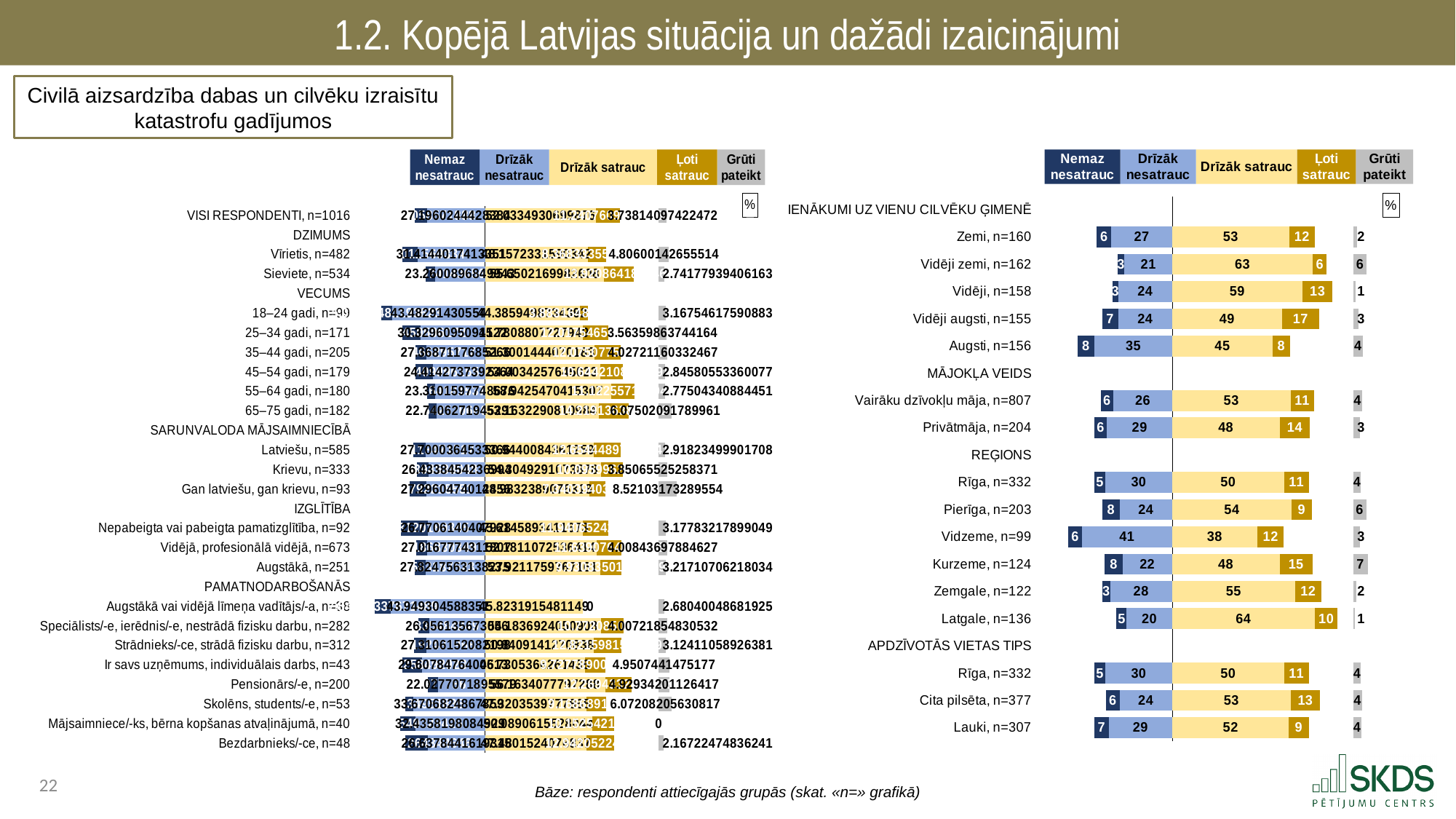

1.2. Kopējā Latvijas situācija un dažādi izaicinājumi
Civilā aizsardzība dabas un cilvēku izraisītu
katastrofu gadījumos

### Chart: %

| Category | . | Nemaz nesatrauc | Drīzāk nesatrauc | Drīzāk satrauc | Ļoti satrauc | . | Grūti pateikt |
|---|---|---|---|---|---|---|---|
| VISI RESPONDENTI, n=1016 | 25.50880293650858 | 5.791580585718881 | 27.196024442838386 | 52.03349306998761 | 11.24076092723075 | 18.0230641470961 | 3.7381409742247245 |
| DZIMUMS | 58.49640796506585 | None | None | None | None | 81.29731814431446 | None |
| Vīrietis, n=482 | 19.827976108037376 | 7.254030115693342 | 31.414401741335134 | 48.15723315903419 | 8.36833355738218 | 24.77175142789809 | 4.8060014265551425 |
| Sieviete, n=534 | 30.80926853863501 | 4.427049741436555 | 23.260089684994284 | 55.65021699826079 | 13.920864181246879 | 11.726236964806787 | 2.7417793940616306 |
| VECUMS | 58.49640796506585 | None | None | None | None | 81.29731814431446 | None |
| 18–24 gadi, n=99 | 9.933068847589645 | 5.08042481193623 | 43.48291430553997 | 44.385949873439166 | 3.883164833175811 | 33.02820343769948 | 3.167546175908827 |
| 25–34 gadi, n=171 | 19.85843395089192 | 8.308364505061716 | 30.32960950911221 | 45.78088077279485 | 12.017546575589655 | 23.498890795929952 | 3.563598637441644 |
| 35–44 gadi, n=205 | 25.89884153358208 | 5.228854662957166 | 27.368711768526605 | 51.30014440701825 | 12.075077558173074 | 17.92209617912313 | 4.027211603324669 |
| 45–54 gadi, n=179 | 25.989850125867903 | 8.092284099961546 | 24.4142737392364 | 54.00342576450232 | 10.644210862698966 | 16.64968151711318 | 2.8458055336007746 |
| 55–64 gadi, n=180 | 31.336555548382872 | 3.8496926418153703 | 23.310159774867607 | 58.94254704153069 | 11.122557132942022 | 11.232213969841752 | 2.7750434088445117 |
| 65–75 gadi, n=182 | 31.95379434533006 | 3.801986425206662 | 22.740627194529125 | 53.16322908109843 | 14.219136381266207 | 13.914952681949828 | 6.075020917899608 |
| SARUNVALODA MĀJSAIMNIECĪBĀ | 58.49640796506585 | None | None | None | None | 81.29731814431446 | None |
| Latviešu, n=585 | 25.013100377014105 | 5.783271134715165 | 27.700036453336576 | 50.94400843612588 | 12.654448976805407 | 17.698860731383178 | 2.9182349990170824 |
| Krievu, n=333 | 26.747988595986016 | 5.31457394538048 | 26.433845423699353 | 54.30492910738781 | 10.095996270948692 | 16.896392765977964 | 3.850655252583706 |
| Gan latviešu, gan krievu, n=93 | 23.341072641664745 | 7.859287922155505 | 27.296047401245602 | 48.9832389076318 | 7.340394036071561 | 24.9736852006111 | 8.52103173289554 |
| IZGLĪTĪBA | 58.49640796506585 | None | None | None | None | 81.29731814431446 | None |
| Nepabeigta vai pabeigta pamatizglītība, n=92 | 19.229481905338524 | 12.496312018934525 | 26.770614040792804 | 45.614589341167274 | 11.940652420114908 | 23.742076383032277 | 3.1778321789904895 |
| Vidējā, profesionālā vidējā, n=673 | 26.325028665581698 | 5.154601868303486 | 27.016777431180667 | 52.18110725364141 | 11.63907646802845 | 17.477134422644603 | 4.00843697884627 |
| Augstākā, n=251 | 25.565526019363162 | 5.1061256318752255 | 27.82475631382746 | 53.921175976716086 | 9.930835015400888 | 17.445307152197486 | 3.2171070621803373 |
| PAMATNODARBOŠANĀS | 58.49640796506585 | None | None | None | None | 81.29731814431446 | None |
| Augstākā vai vidējā līmeņa vadītājs/-a, n=38 | 7.0 | 7.547103376714887 | 43.94930458835096 | 45.82319154811492 | 0.0 | 35.47412659619954 | 2.680400486819252 |
| Speciālists/-e, ierēdnis/-e, nestrādā fizisku darbu, n=282 | 27.459403937167316 | 4.980868354842487 | 26.056135673056048 | 54.18369240509082 | 10.772085018705218 | 16.341540720518424 | 4.007218548305318 |
| Strādnieks/-ce, strādā fizisku darbu, n=312 | 25.2830308325264 | 5.902761924319682 | 27.31061520821977 | 50.84091412708376 | 12.821598151112948 | 17.63480586611776 | 3.1241105892638106 |
| Ir savs uzņēmums, individuālais darbs, n=43 | 19.90547774008529 | 8.983082584929226 | 29.607847640051332 | 46.73053662614363 | 9.727789001358147 | 24.83899251681268 | 4.9507441475177005 |
| Pensionārs/-e, n=200 | 31.858590997646587 | 4.610109777861381 | 22.02770718955788 | 56.16340777972882 | 12.269433241587786 | 12.864477122997855 | 4.929342011264172 |
| Skolēns, students/-e, n=53 | 21.057533128761584 | 3.7681923495183454 | 33.67068248678592 | 47.320353977786546 | 9.168689129601002 | 24.808275036926915 | 6.07208205630817 |
| Mājsaimniece/-ks, bērna kopšanas atvaļinājumā, n=40 | 18.738011663278733 | 7.322576493294259 | 32.43581980849286 | 50.08906155280438 | 10.15254214540851 | 21.055714446101568 | 0.0 |
| Bezdarbnieks/-ce, n=48 | 21.08583736866973 | 10.77272643446463 | 26.63784416193149 | 47.48015240768373 | 12.942052247557758 | 20.875113489072973 | 2.1672247483624085 |

### Chart: %

| Category | . | Nemaz nesatrauc | Drīzāk nesatrauc | Drīzāk satrauc | Ļoti satrauc | . | Grūti pateikt |
|---|---|---|---|---|---|---|---|
| IENĀKUMI UZ VIENU CILVĒKU ĢIMENĒ | 58.49640796506585 | None | None | None | None | 81.29731814431446 | None |
| Zemi, n=160 | 24.66834798802425 | 6.483127267491352 | 27.344932709550246 | 52.53918822390152 | 11.704364589225058 | 17.05376533118789 | 1.9283872098317114 |
| Vidēji zemi, n=162 | 33.98792796230269 | 3.0805462826046415 | 21.42793372015852 | 63.25984039722501 | 6.07333463545246 | 11.964143111636986 | 6.158344964559403 |
| Vidēji, n=158 | 31.77369964850793 | 2.518792195616628 | 24.203916120941294 | 58.58136219137955 | 13.447232122125602 | 9.268723830809307 | 1.2486973699369583 |
| Vidēji augsti, n=155 | 27.093010781137988 | 7.124674286916222 | 24.27872289701164 | 49.30611109650603 | 16.75550978386284 | 15.235697263945582 | 2.5349819357032652 |
| Augsti, n=156 | 15.862030558826085 | 7.739607974671802 | 34.89476943156796 | 45.06662795776442 | 7.851034136152088 | 28.379656050397955 | 4.447960499843731 |
| MĀJOKĻA VEIDS | 58.49640796506585 | None | None | None | None | 81.29731814431446 | None |
| Vairāku dzīvokļu māja, n=807 | 26.331016490493795 | 5.698119102472685 | 26.46727237209937 | 53.157224999090225 | 10.739556965085287 | 17.40053618013895 | 3.937826561252858 |
| Privātmāja, n=204 | 23.40927386615943 | 5.817801301691986 | 29.269332797214435 | 48.353797015868444 | 13.51947666517756 | 19.42404446326846 | 3.039592220047536 |
| REĢIONS | 58.49640796506585 | None | None | None | None | 81.29731814431446 | None |
| Rīga, n=332 | 23.595993894820737 | 4.951981723393441 | 29.94843234685167 | 50.30389728634598 | 11.252081351504236 | 19.741339506464243 | 3.543607291904714 |
| Pierīga, n=203 | 27.086294692467057 | 7.851382396523322 | 23.55873087607547 | 53.72853294031714 | 8.944489337955515 | 18.624295866041805 | 5.91686444912852 |
| Vidzeme, n=99 | 11.822997211229577 | 6.122248716908446 | 40.55116203692783 | 38.24784449283573 | 11.915617124879997 | 31.133856526598734 | 3.1631276284479926 |
| Kurzeme, n=124 | 28.207502099502214 | 8.06567007463906 | 22.223235790924573 | 48.277649400781485 | 14.871613639688494 | 18.148055103844484 | 6.561831093966408 |
| Zemgale, n=122 | 27.21318404588067 | 3.396420365769248 | 27.88680355341593 | 55.223729188444494 | 11.95167514210716 | 14.121913813762802 | 1.5413717502631359 |
| Latgale, n=136 | 33.50305340045131 | 4.572880809909421 | 20.42047375470512 | 64.0657177843766 | 10.23160035993785 | 7.0 | 0.7093272910709948 |
| APDZĪVOTĀS VIETAS TIPS | 58.49640796506585 | None | None | None | None | 81.29731814431446 | None |
| Rīga, n=332 | 23.595993894820737 | 4.951981723393441 | 29.94843234685167 | 50.30389728634598 | 11.252081351504236 | 19.741339506464243 | 3.543607291904714 |
| Cita pilsēta, n=377 | 28.910626875042507 | 5.932310568255633 | 23.65347052176771 | 53.31906154680597 | 13.087290547971524 | 14.89096604953697 | 4.007866815199054 |
| Lauki, n=307 | 23.44083031080877 | 6.549439572338148 | 28.506138081918927 | 52.368529221514684 | 8.954173433519635 | 19.97461548928014 | 3.621719690708577 |
Bāze: respondenti attiecīgajās grupās (skat. «n=» grafikā)